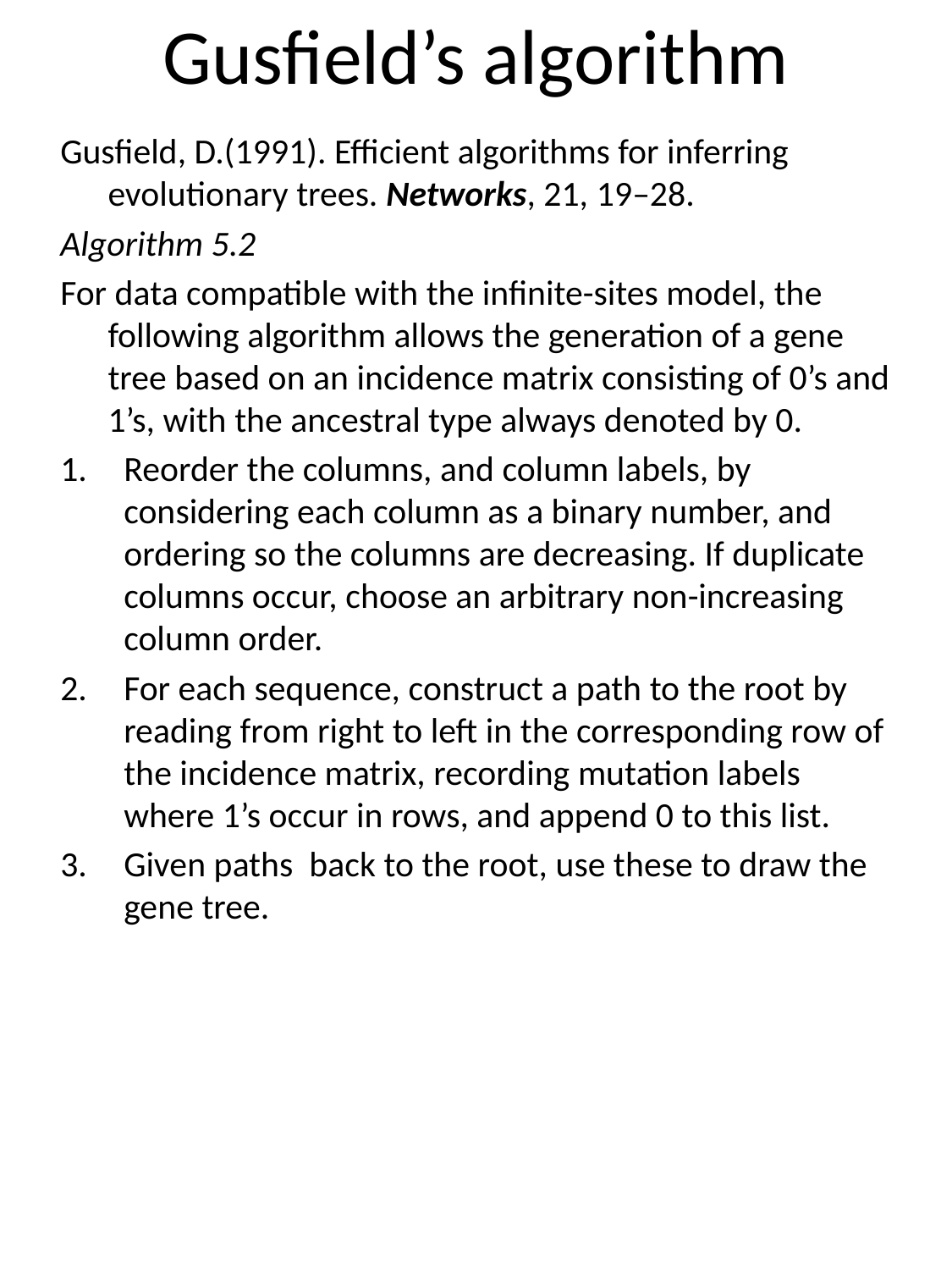

# Gusfield’s algorithm
Gusfield, D.(1991). Efficient algorithms for inferring evolutionary trees. Networks, 21, 19–28.
Algorithm 5.2
For data compatible with the infinite-sites model, the following algorithm allows the generation of a gene tree based on an incidence matrix consisting of 0’s and 1’s, with the ancestral type always denoted by 0.
Reorder the columns, and column labels, by considering each column as a binary number, and ordering so the columns are decreasing. If duplicate columns occur, choose an arbitrary non-increasing column order.
For each sequence, construct a path to the root by reading from right to left in the corresponding row of the incidence matrix, recording mutation labels where 1’s occur in rows, and append 0 to this list.
Given paths  back to the root, use these to draw the gene tree.